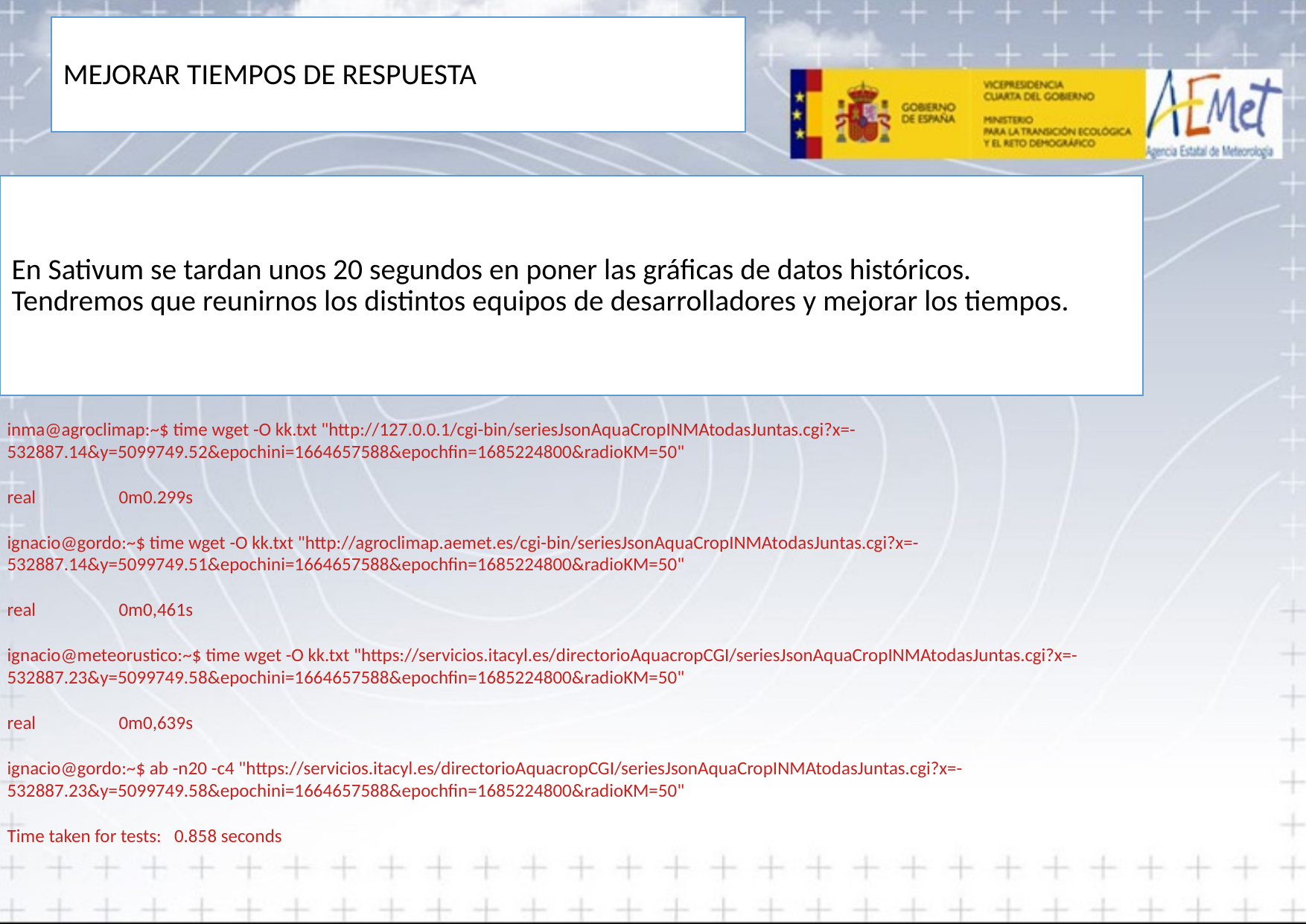

MEJORAR TIEMPOS DE RESPUESTA
En Sativum se tardan unos 20 segundos en poner las gráficas de datos históricos.
Tendremos que reunirnos los distintos equipos de desarrolladores y mejorar los tiempos.
inma@agroclimap:~$ time wget -O kk.txt "http://127.0.0.1/cgi-bin/seriesJsonAquaCropINMAtodasJuntas.cgi?x=-532887.14&y=5099749.52&epochini=1664657588&epochfin=1685224800&radioKM=50"

real	0m0.299s

ignacio@gordo:~$ time wget -O kk.txt "http://agroclimap.aemet.es/cgi-bin/seriesJsonAquaCropINMAtodasJuntas.cgi?x=-532887.14&y=5099749.51&epochini=1664657588&epochfin=1685224800&radioKM=50"

real	0m0,461s

ignacio@meteorustico:~$ time wget -O kk.txt "https://servicios.itacyl.es/directorioAquacropCGI/seriesJsonAquaCropINMAtodasJuntas.cgi?x=-532887.23&y=5099749.58&epochini=1664657588&epochfin=1685224800&radioKM=50"

real	0m0,639s

ignacio@gordo:~$ ab -n20 -c4 "https://servicios.itacyl.es/directorioAquacropCGI/seriesJsonAquaCropINMAtodasJuntas.cgi?x=-532887.23&y=5099749.58&epochini=1664657588&epochfin=1685224800&radioKM=50"

Time taken for tests:   0.858 seconds